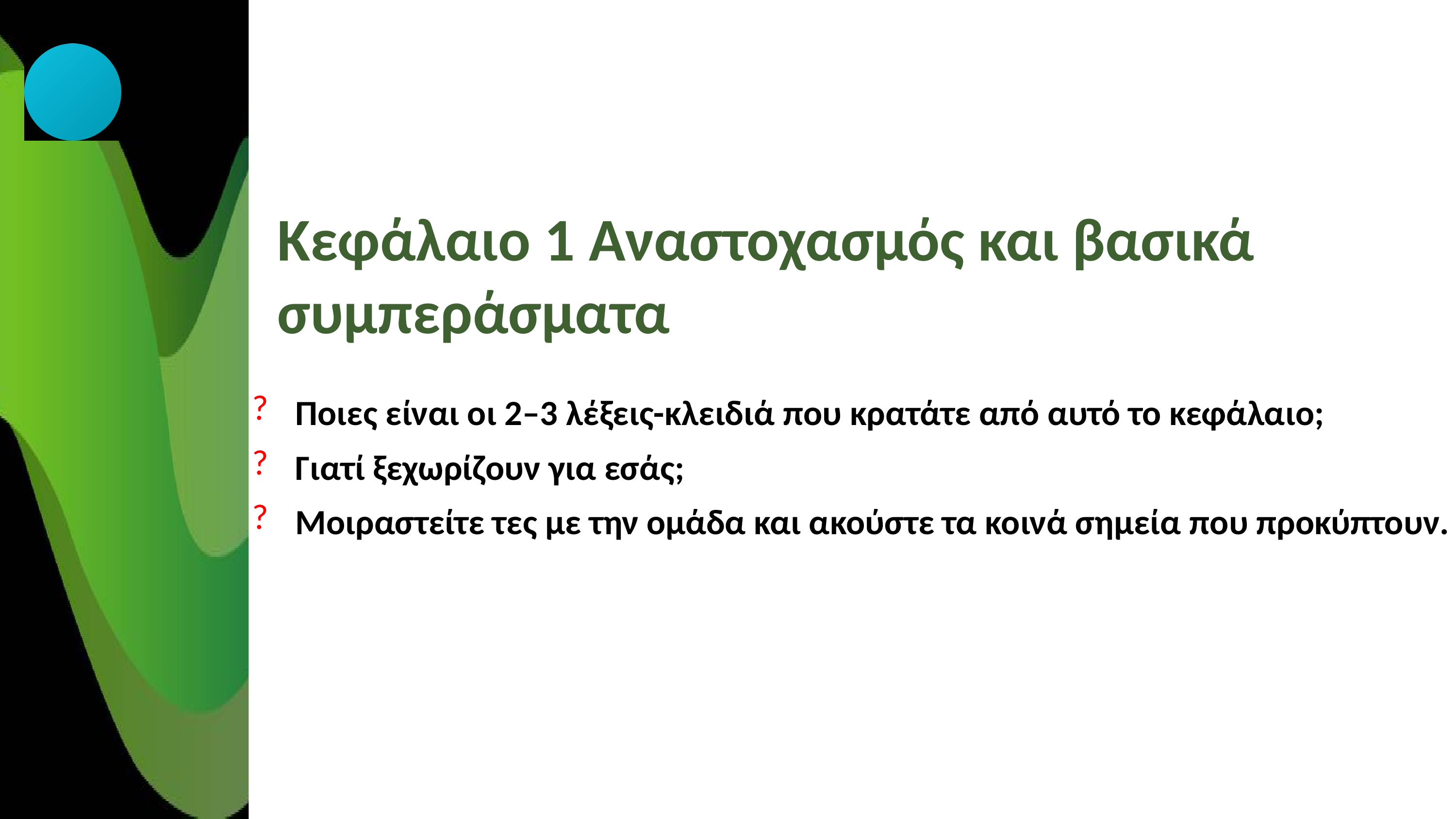

Κεφάλαιο 1 Αναστοχασμός και βασικά συμπεράσματα
Ποιες είναι οι 2–3 λέξεις-κλειδιά που κρατάτε από αυτό το κεφάλαιο;
Γιατί ξεχωρίζουν για εσάς;
Μοιραστείτε τες με την ομάδα και ακούστε τα κοινά σημεία που προκύπτουν.